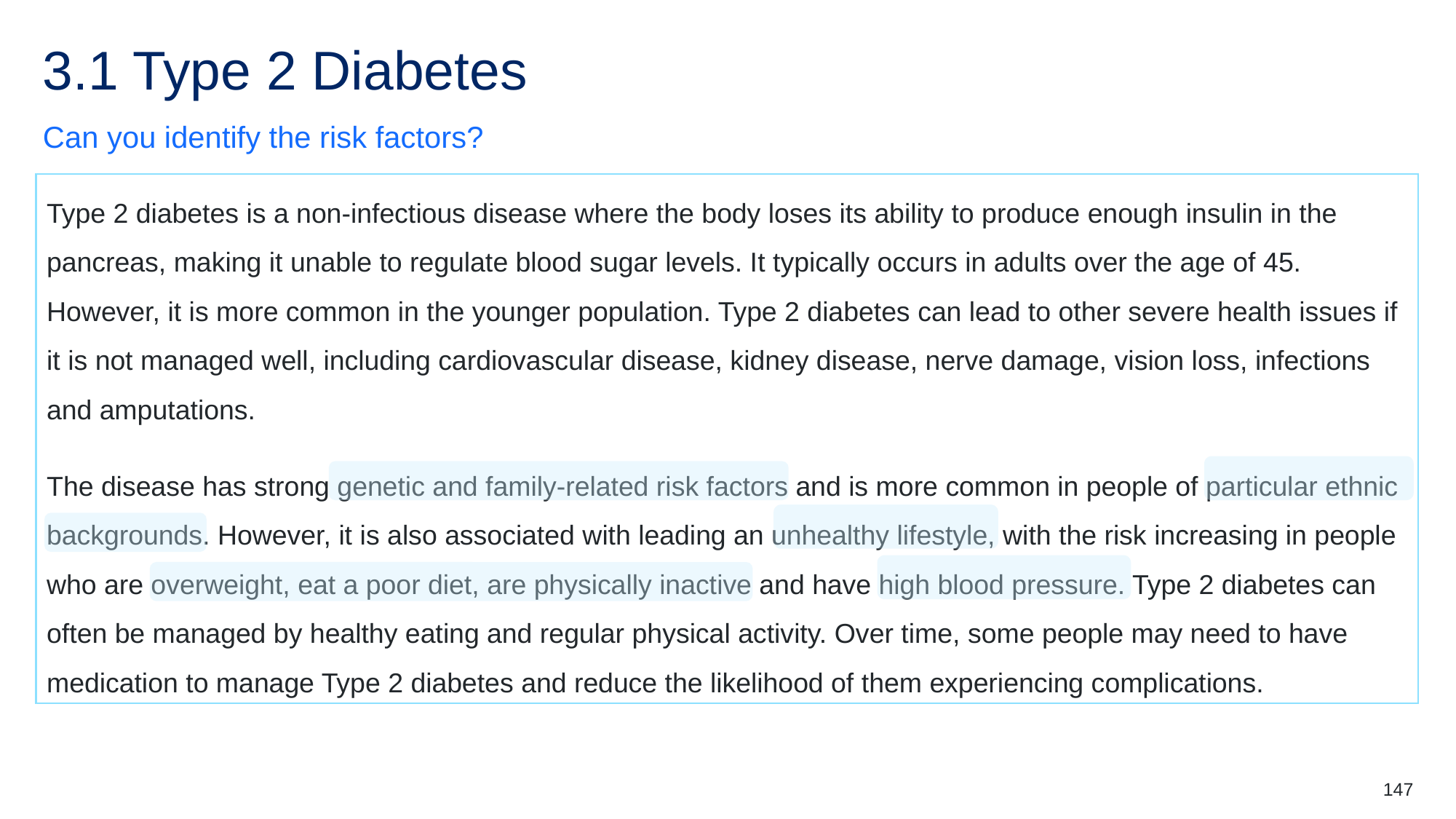

# 3.1 Type 2 Diabetes
Can you identify the risk factors?
Type 2 diabetes is a non-infectious disease where the body loses its ability to produce enough insulin in the pancreas, making it unable to regulate blood sugar levels. It typically occurs in adults over the age of 45. However, it is more common in the younger population. Type 2 diabetes can lead to other severe health issues if it is not managed well, including cardiovascular disease, kidney disease, nerve damage, vision loss, infections and amputations.
The disease has strong genetic and family-related risk factors and is more common in people of particular ethnic backgrounds. However, it is also associated with leading an unhealthy lifestyle, with the risk increasing in people who are overweight, eat a poor diet, are physically inactive and have high blood pressure. Type 2 diabetes can often be managed by healthy eating and regular physical activity. Over time, some people may need to have medication to manage Type 2 diabetes and reduce the likelihood of them experiencing complications.

147